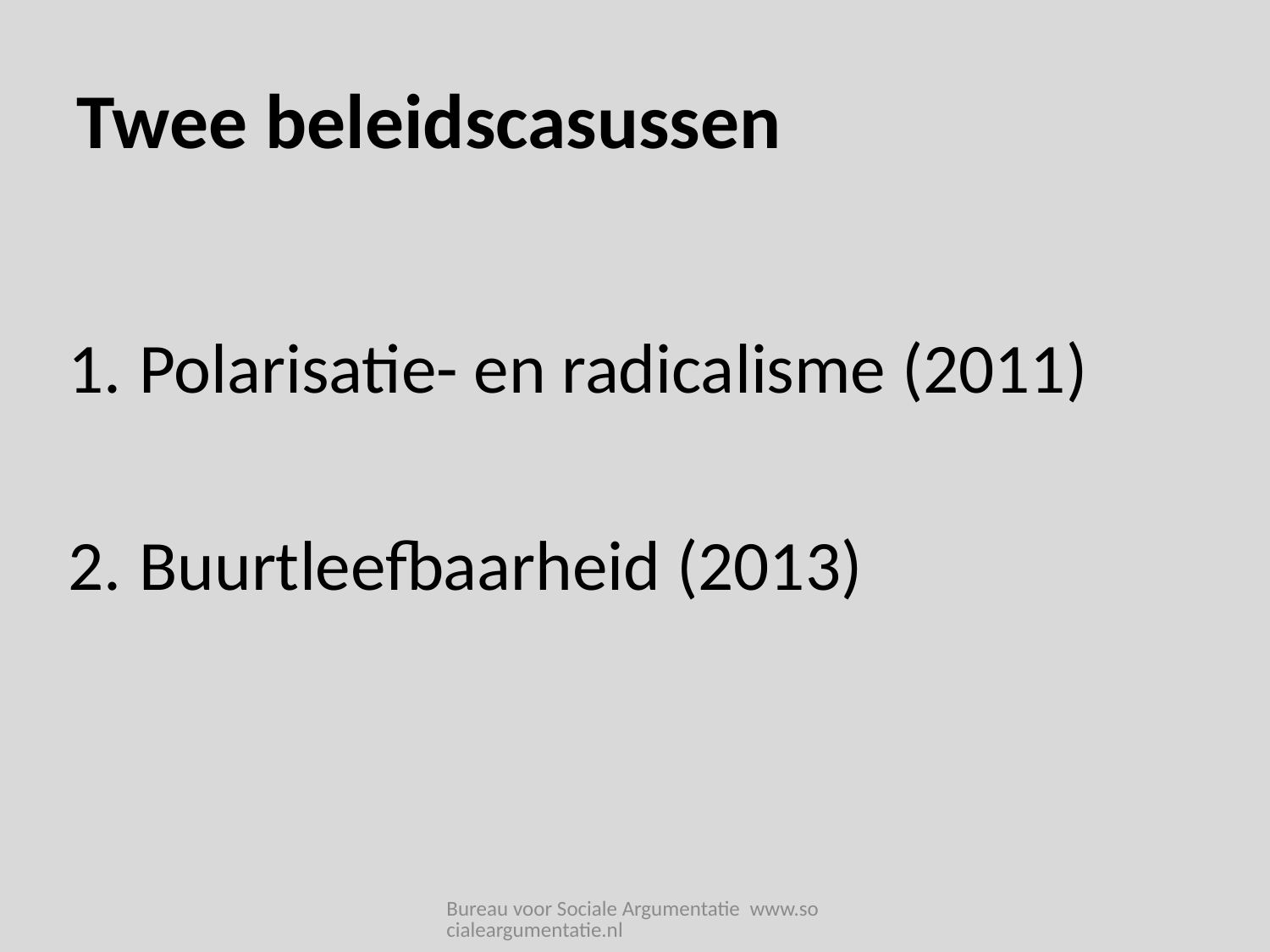

# Twee beleidscasussen
Polarisatie- en radicalisme (2011)

Buurtleefbaarheid (2013)
Bureau voor Sociale Argumentatie  www.socialeargumentatie.nl